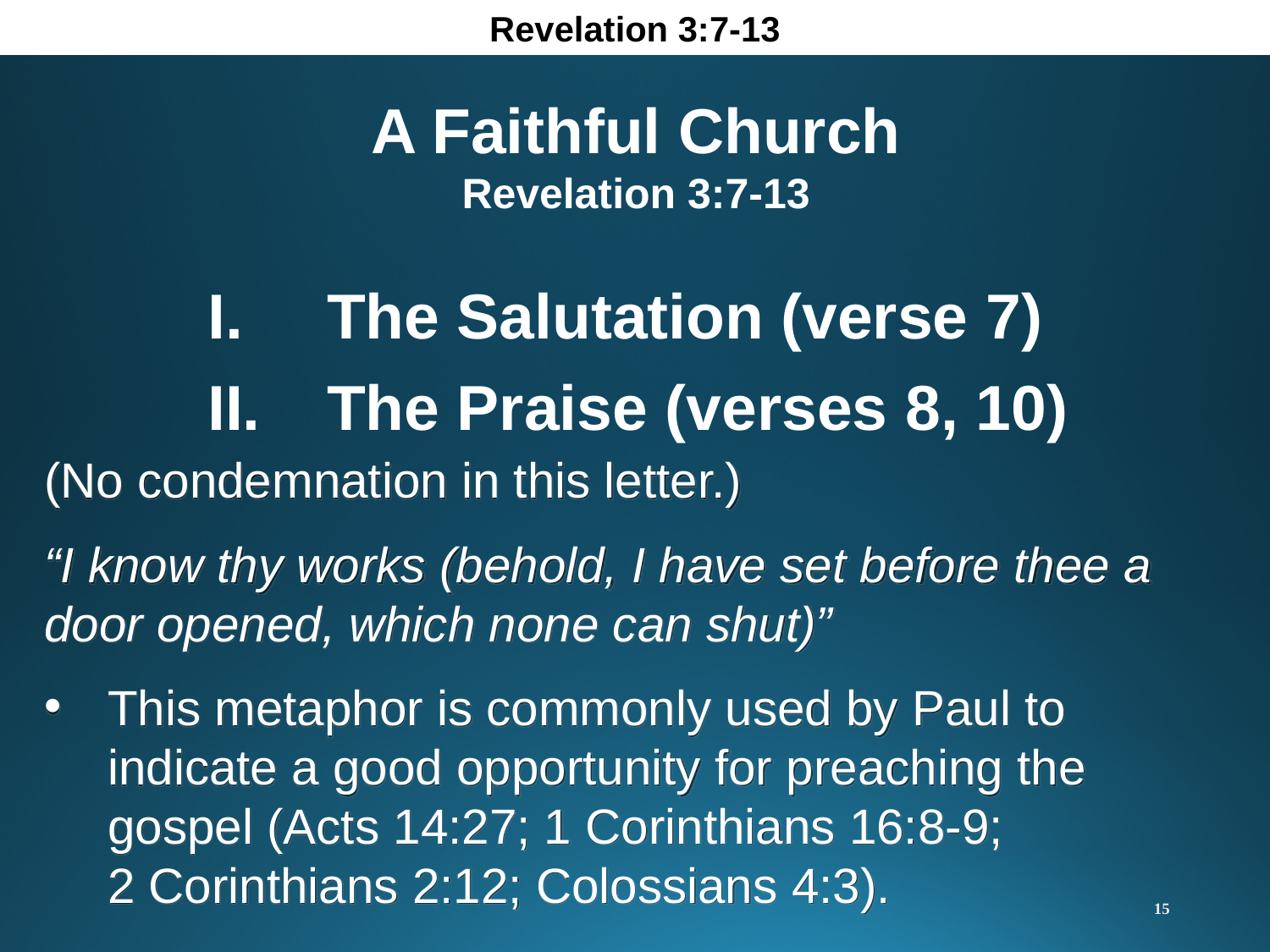

Revelation 3:7-13
A Faithful Church
Revelation 3:7-13
The Salutation (verse 7)
The Praise (verses 8, 10)
(No condemnation in this letter.)
“I know thy works (behold, I have set before thee a door opened, which none can shut)”
This metaphor is commonly used by Paul to indicate a good opportunity for preaching the gospel (Acts 14:27; 1 Corinthians 16:8-9;
2 Corinthians 2:12; Colossians 4:3).
15